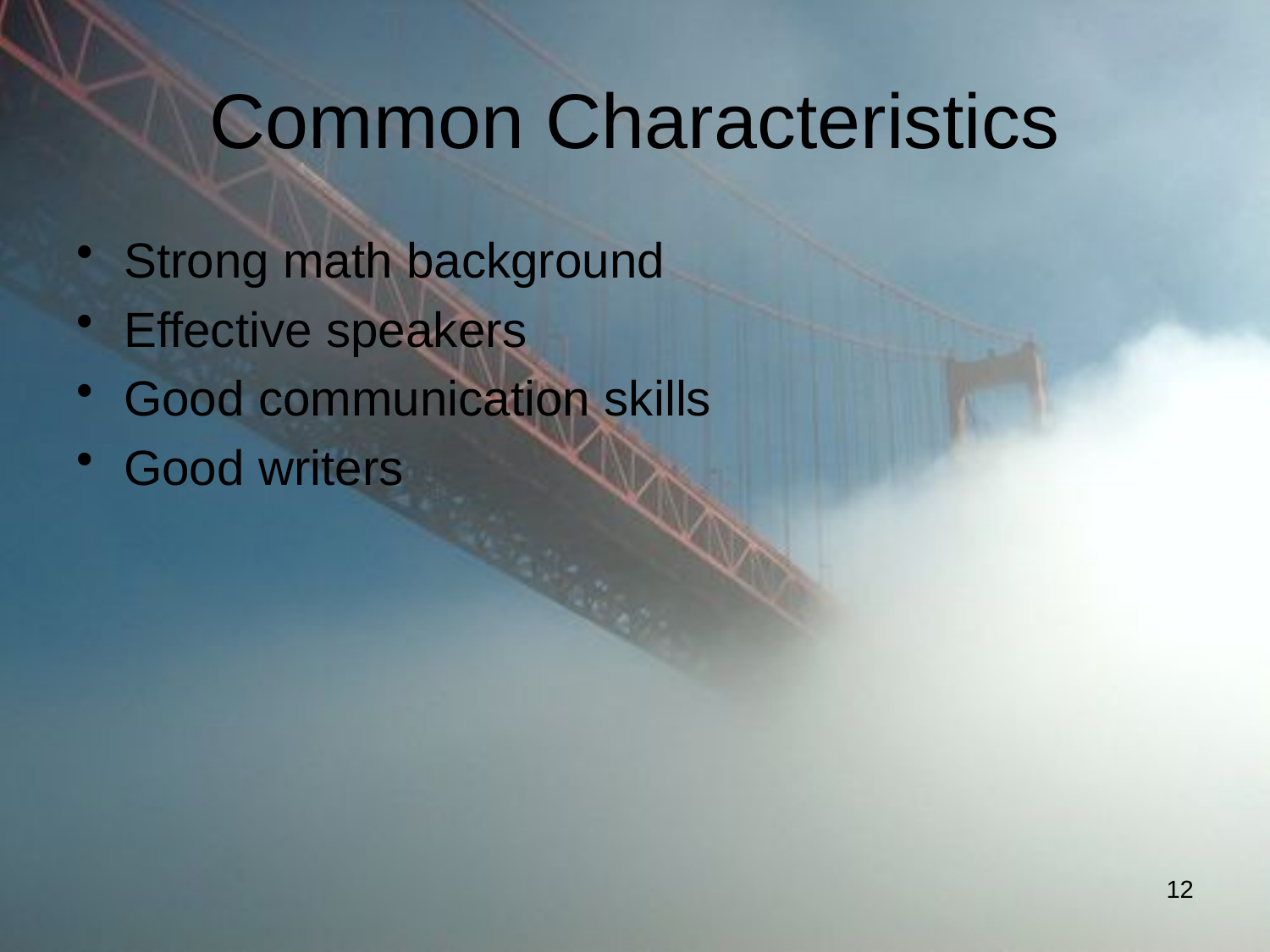

# Common Characteristics
Strong math background
Effective speakers
Good communication skills
Good writers
12